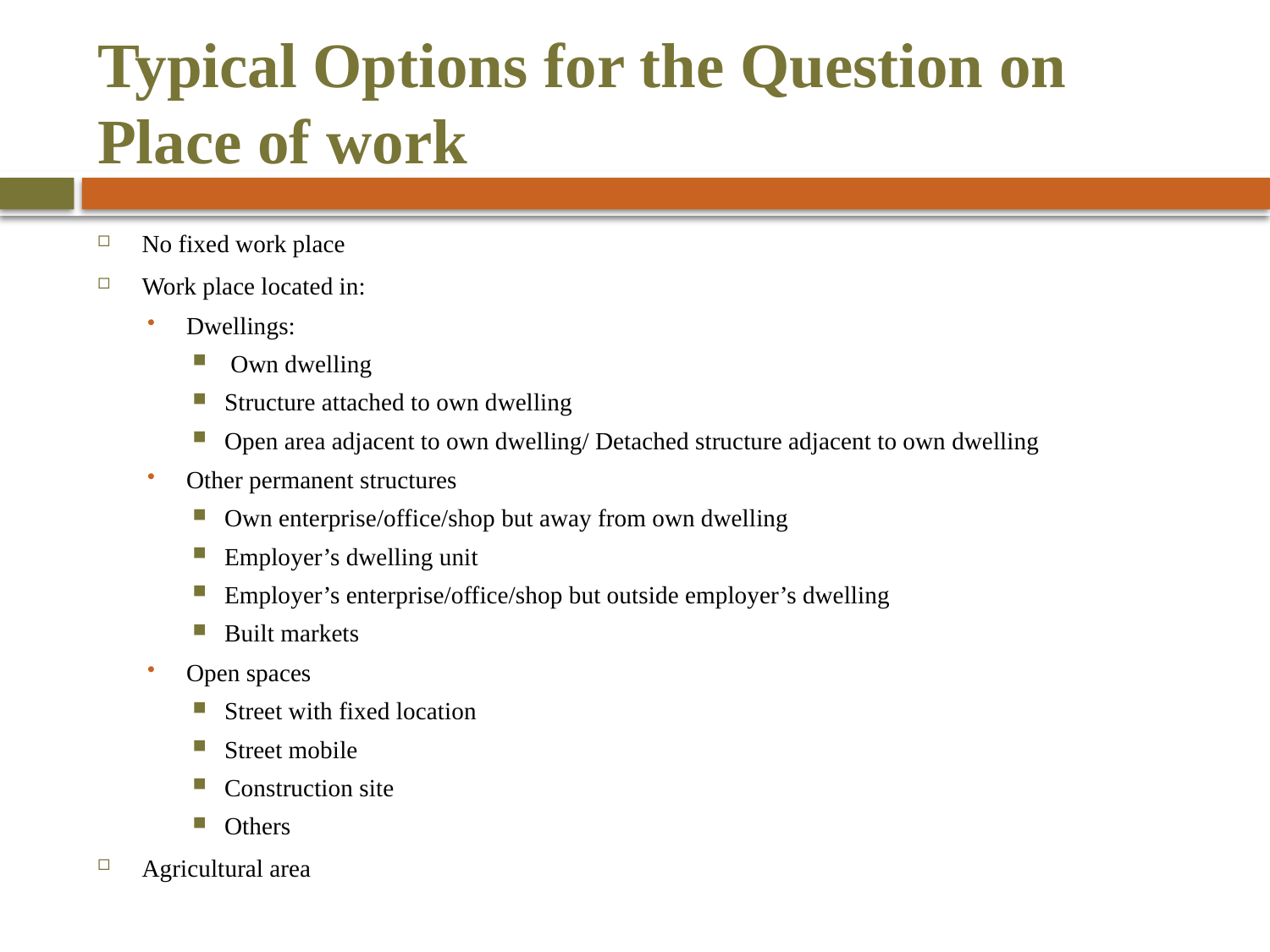

# Typical Options for the Question on Place of work
No fixed work place
Work place located in:
Dwellings:
 Own dwelling
Structure attached to own dwelling
Open area adjacent to own dwelling/ Detached structure adjacent to own dwelling
Other permanent structures
Own enterprise/office/shop but away from own dwelling
Employer’s dwelling unit
Employer’s enterprise/office/shop but outside employer’s dwelling
Built markets
Open spaces
Street with fixed location
Street mobile
Construction site
Others
Agricultural area